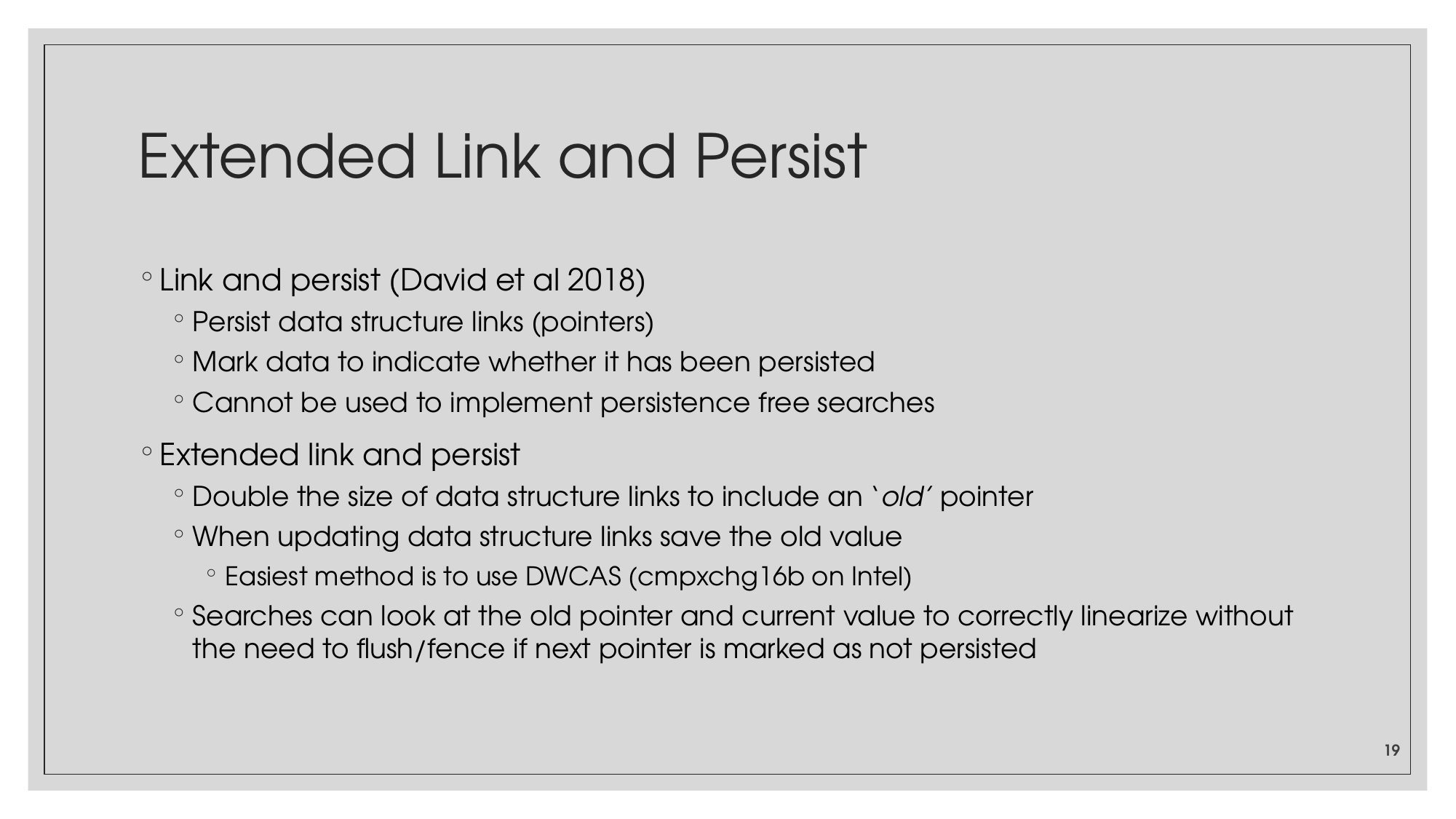

# Extended Link and Persist
Link and persist (David et al 2018)
Persist data structure links (pointers)
Mark data to indicate whether it has been persisted
Cannot be used to implement persistence free searches
Extended link and persist
Double the size of data structure links to include an ‘old’ pointer
When updating data structure links save the old value
Easiest method is to use DWCAS (cmpxchg16b on Intel)
Searches can look at the old pointer and current value to correctly linearize without the need to flush/fence if next pointer is marked as not persisted
19